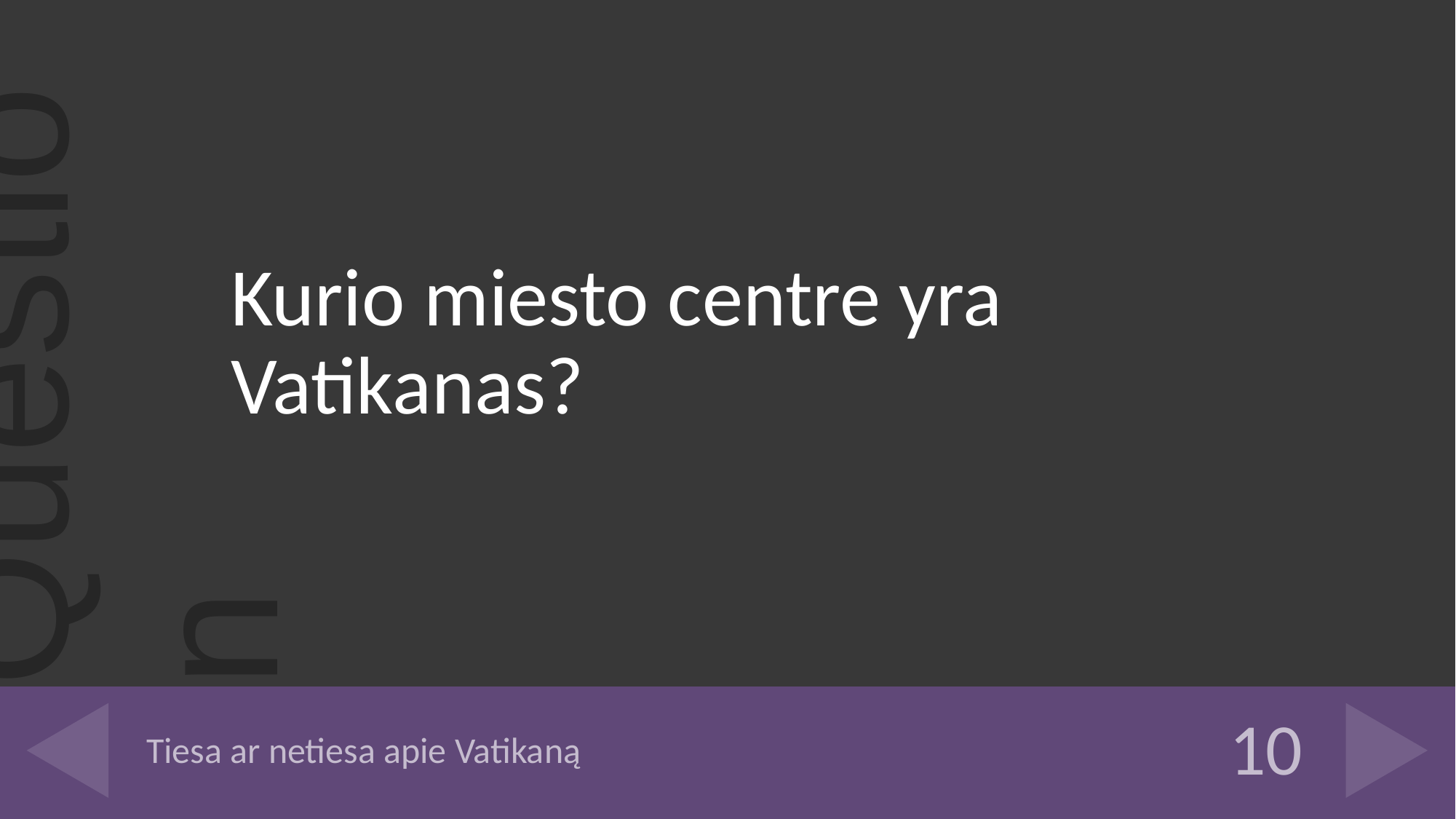

Kurio miesto centre yra Vatikanas?
# Tiesa ar netiesa apie Vatikaną
10